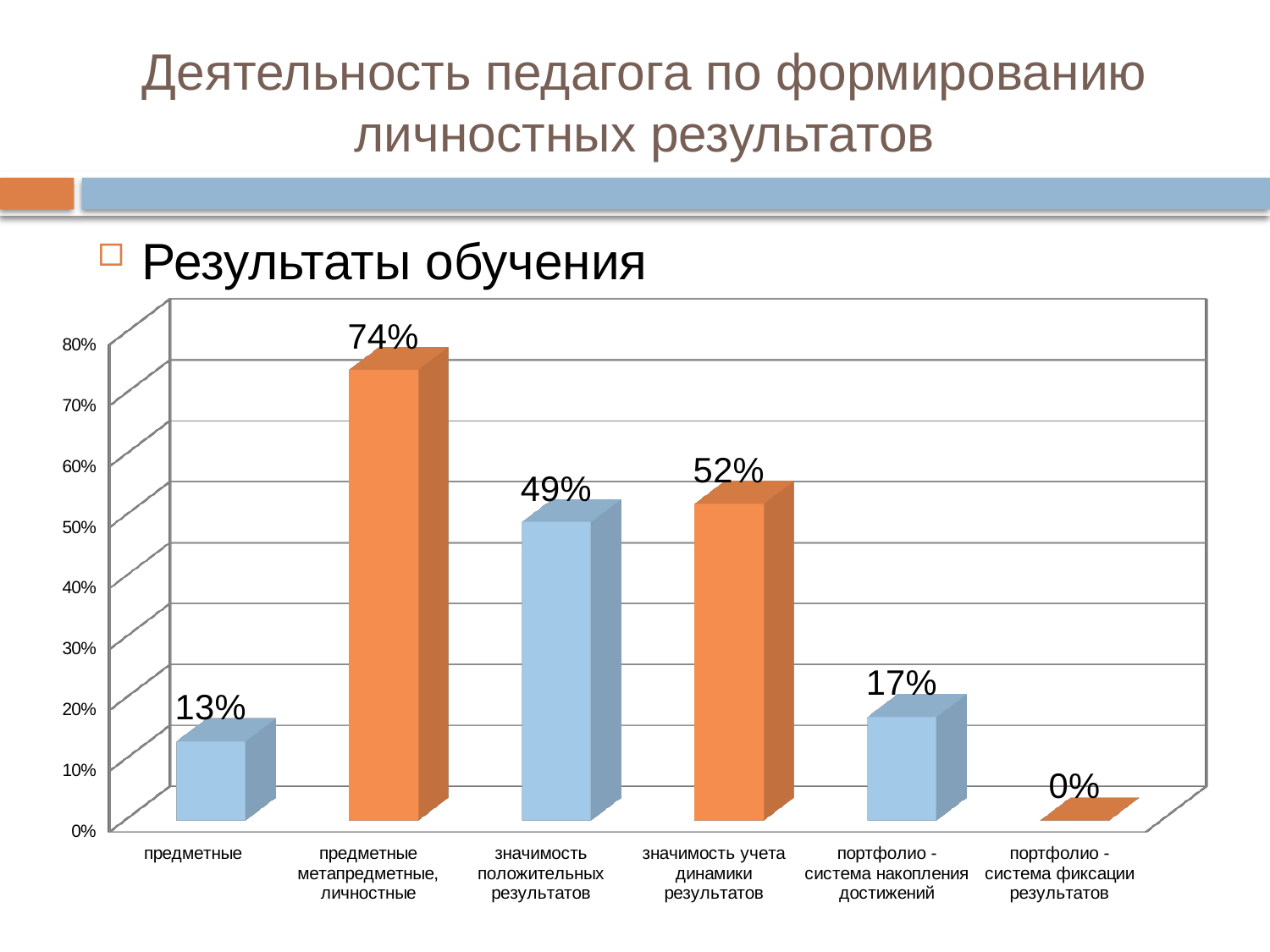

# Деятельность педагога по формированию личностных результатов
Результаты обучения

[unsupported chart]